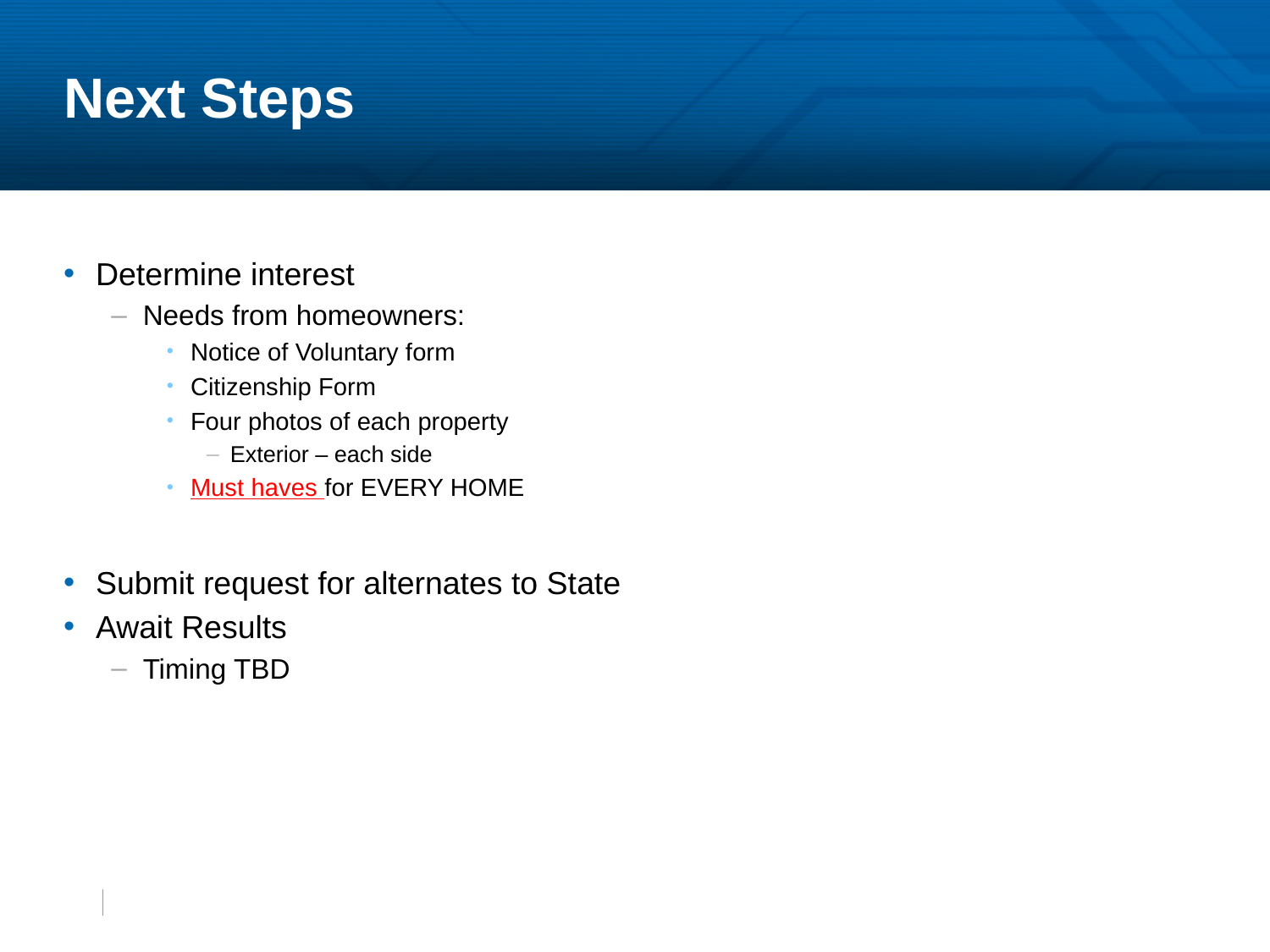

# Next Steps
Determine interest
Needs from homeowners:
Notice of Voluntary form
Citizenship Form
Four photos of each property
Exterior – each side
Must haves for EVERY HOME

Submit request for alternates to State
Await Results
Timing TBD